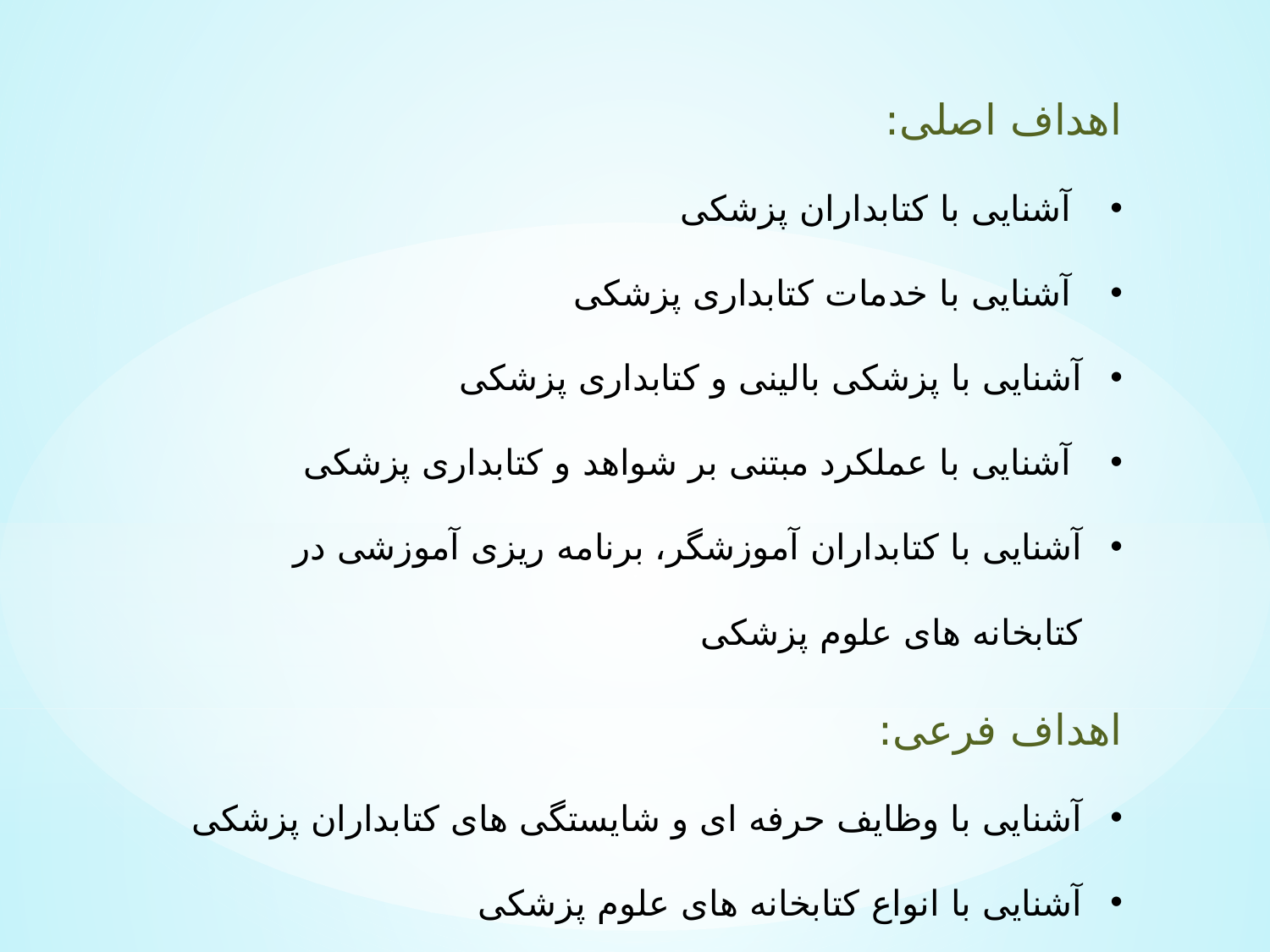

اهداف اصلی:
 آشنایی با کتابداران پزشکی
 آشنایی با خدمات کتابداری پزشکی
آشنایی با پزشکی بالینی و کتابداری پزشکی
 آشنایی با عملکرد مبتنی بر شواهد و کتابداری پزشکی
آشنایی با کتابداران آموزشگر، برنامه ریزی آموزشی در کتابخانه های علوم پزشکی
اهداف فرعی:
آشنایی با وظایف حرفه ای و شایستگی های کتابداران پزشکی
آشنایی با انواع کتابخانه های علوم پزشکی